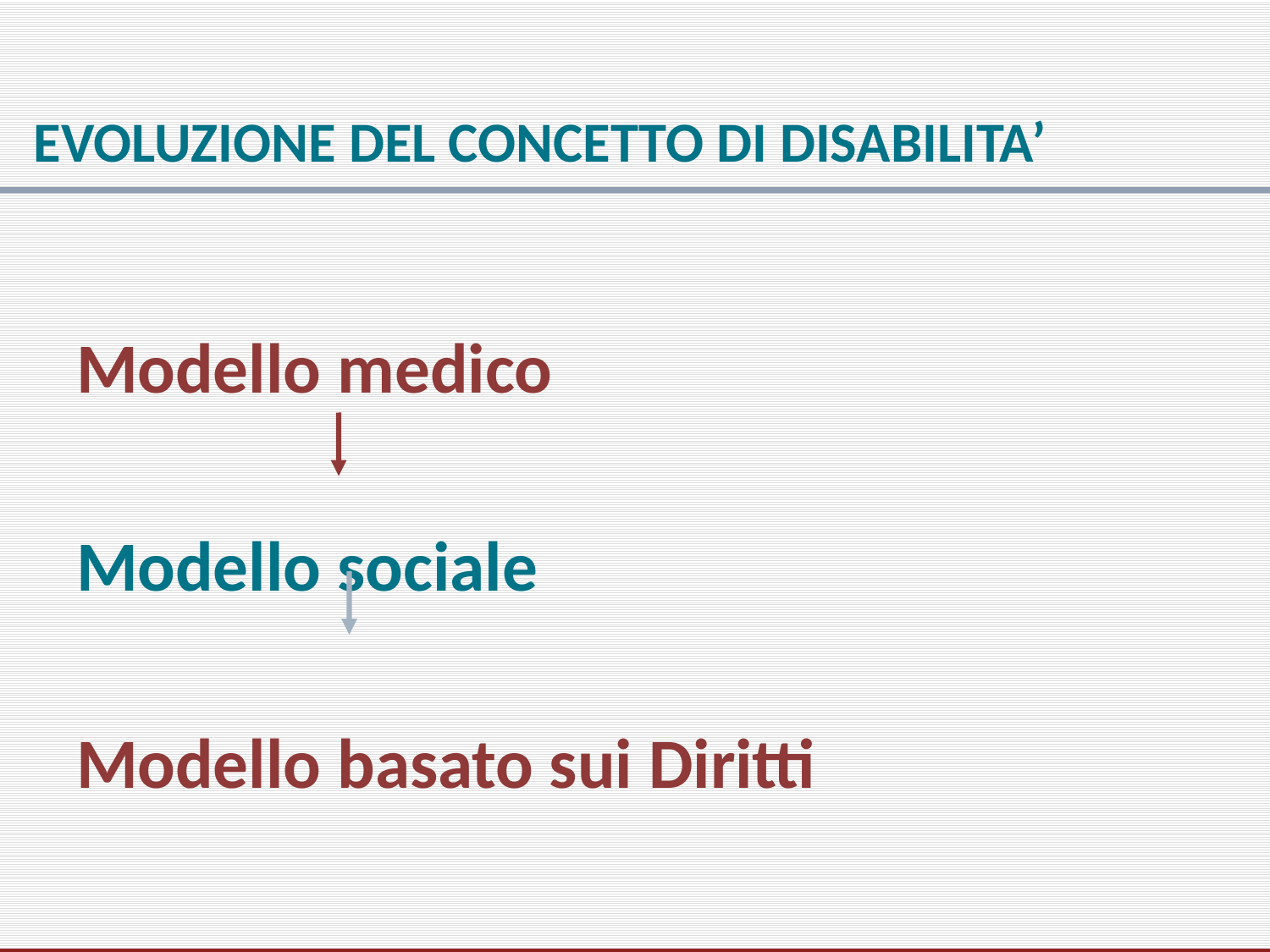

EVOLUZIONE DEL CONCETTO DI DISABILITA’

Modello medico

Modello sociale

Modello basato sui Diritti